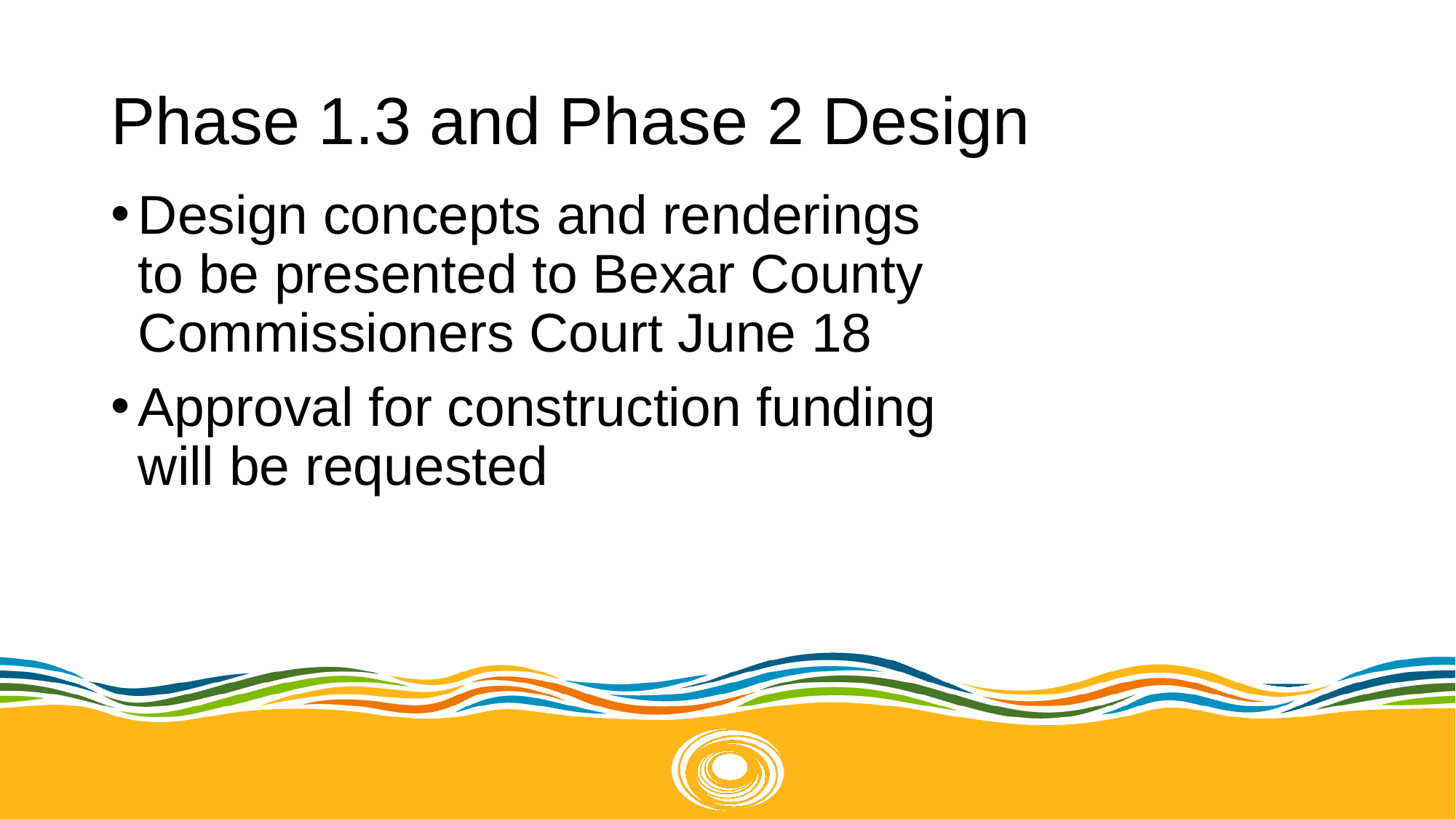

# Phase 1.3 and Phase 2 Design
Design concepts and renderings to be presented to Bexar County Commissioners Court June 18
Approval for construction funding will be requested

11